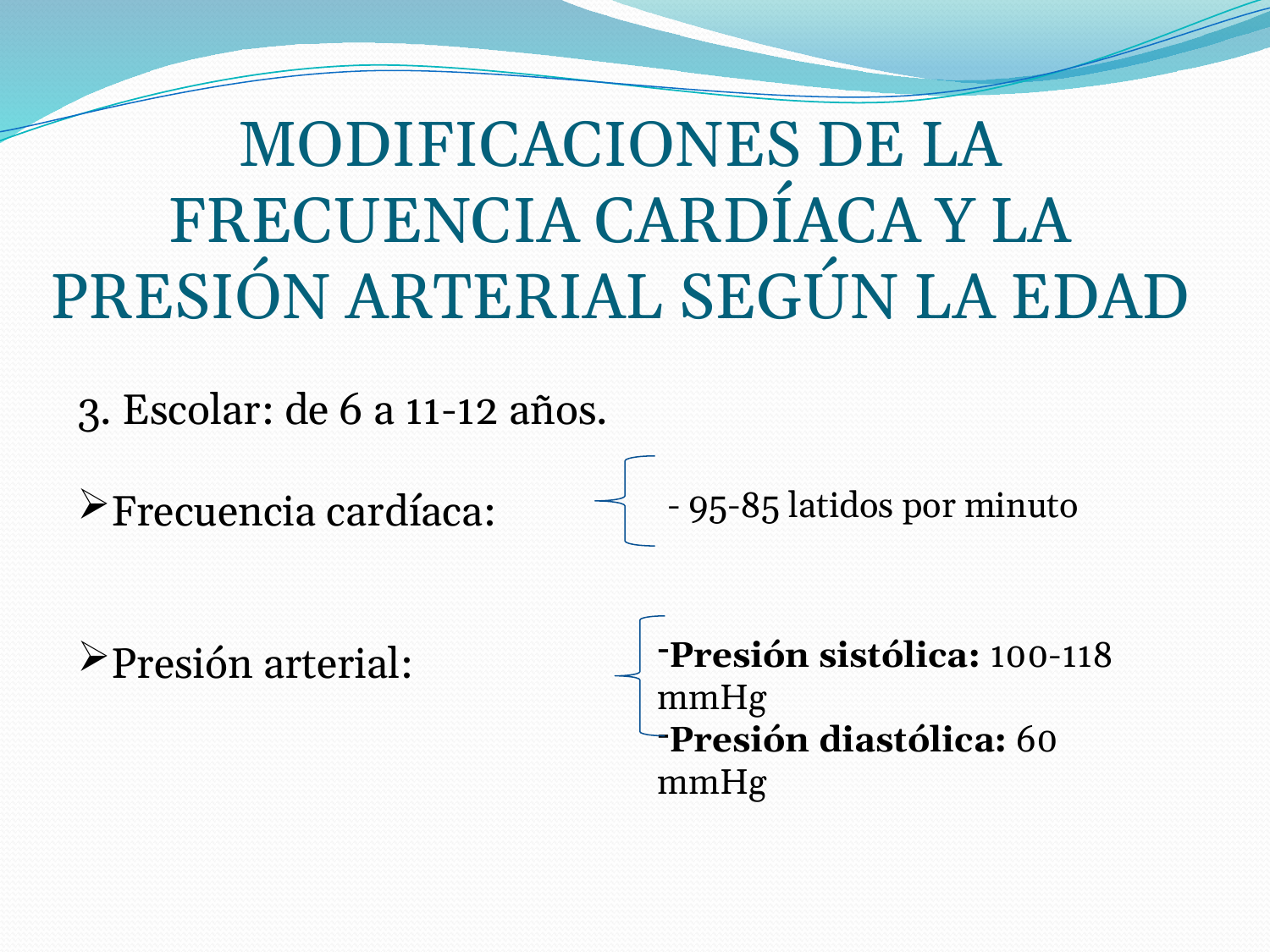

Modificaciones de la frecuencia cardíaca y la presión arterial según la edad
3. Escolar: de 6 a 11-12 años.

Frecuencia cardíaca:

Presión arterial:

- 95-85 latidos por minuto

Presión sistólica: 100-118 mmHg
Presión diastólica: 60 mmHg